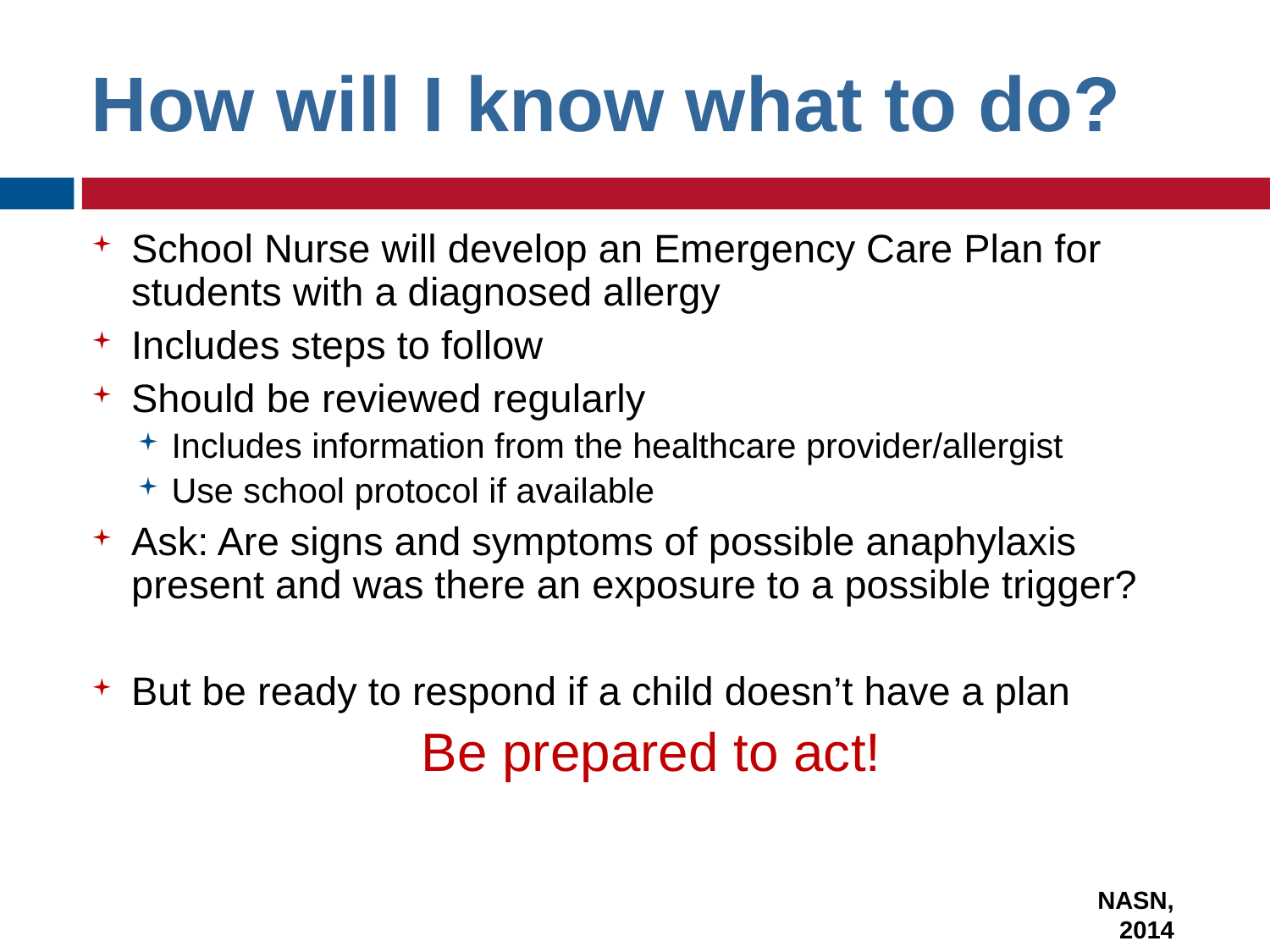

How will I know what to do?
School Nurse will develop an Emergency Care Plan for students with a diagnosed allergy
Includes steps to follow
Should be reviewed regularly
Includes information from the healthcare provider/allergist
Use school protocol if available
Ask: Are signs and symptoms of possible anaphylaxis present and was there an exposure to a possible trigger?

But be ready to respond if a child doesn’t have a plan
Be prepared to act!
NASN, 2014